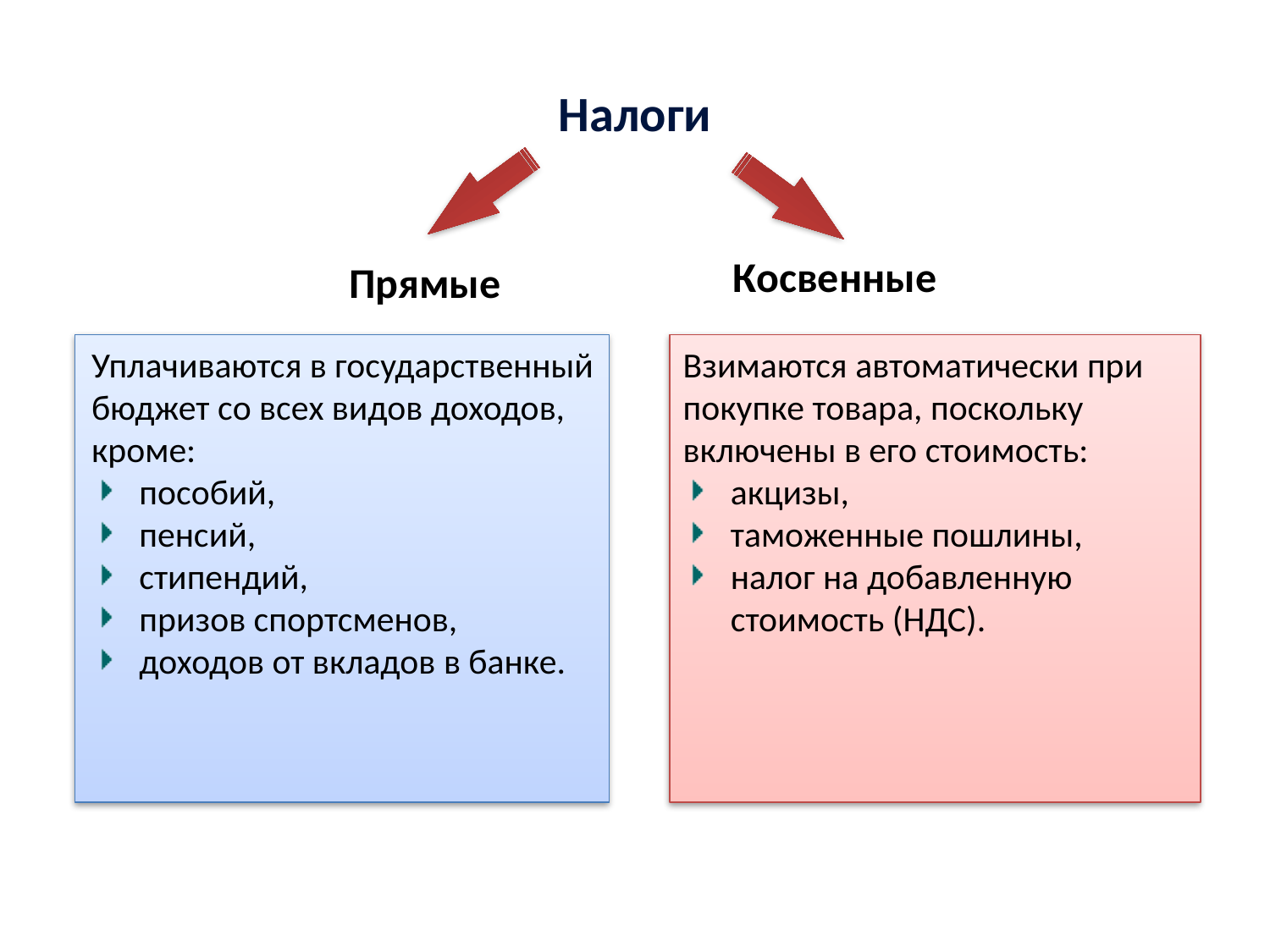

Налоги

Косвенные
Прямые

Уплачиваются в государственный бюджет со всех видов доходов,
кроме:
пособий,
пенсий,
стипендий,
призов спортсменов,
доходов от вкладов в банке.
Взимаются автоматически при покупке товара, поскольку включены в его стоимость:
акцизы,
таможенные пошлины,
налог на добавленную стоимость (НДС).